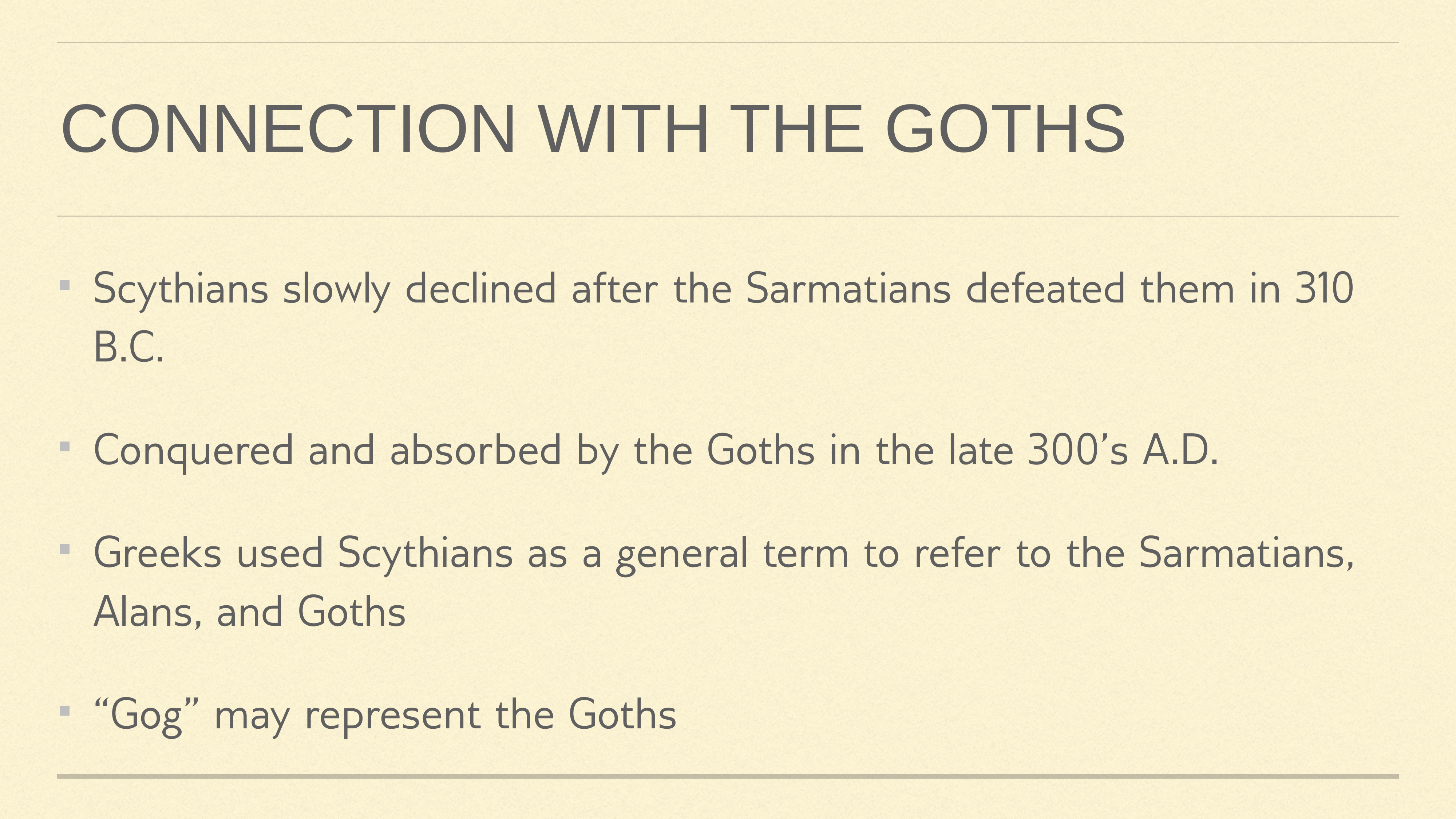

# Connection with the Goths
Scythians slowly declined after the Sarmatians defeated them in 310 B.C.
Conquered and absorbed by the Goths in the late 300’s A.D.
Greeks used Scythians as a general term to refer to the Sarmatians, Alans, and Goths
“Gog” may represent the Goths